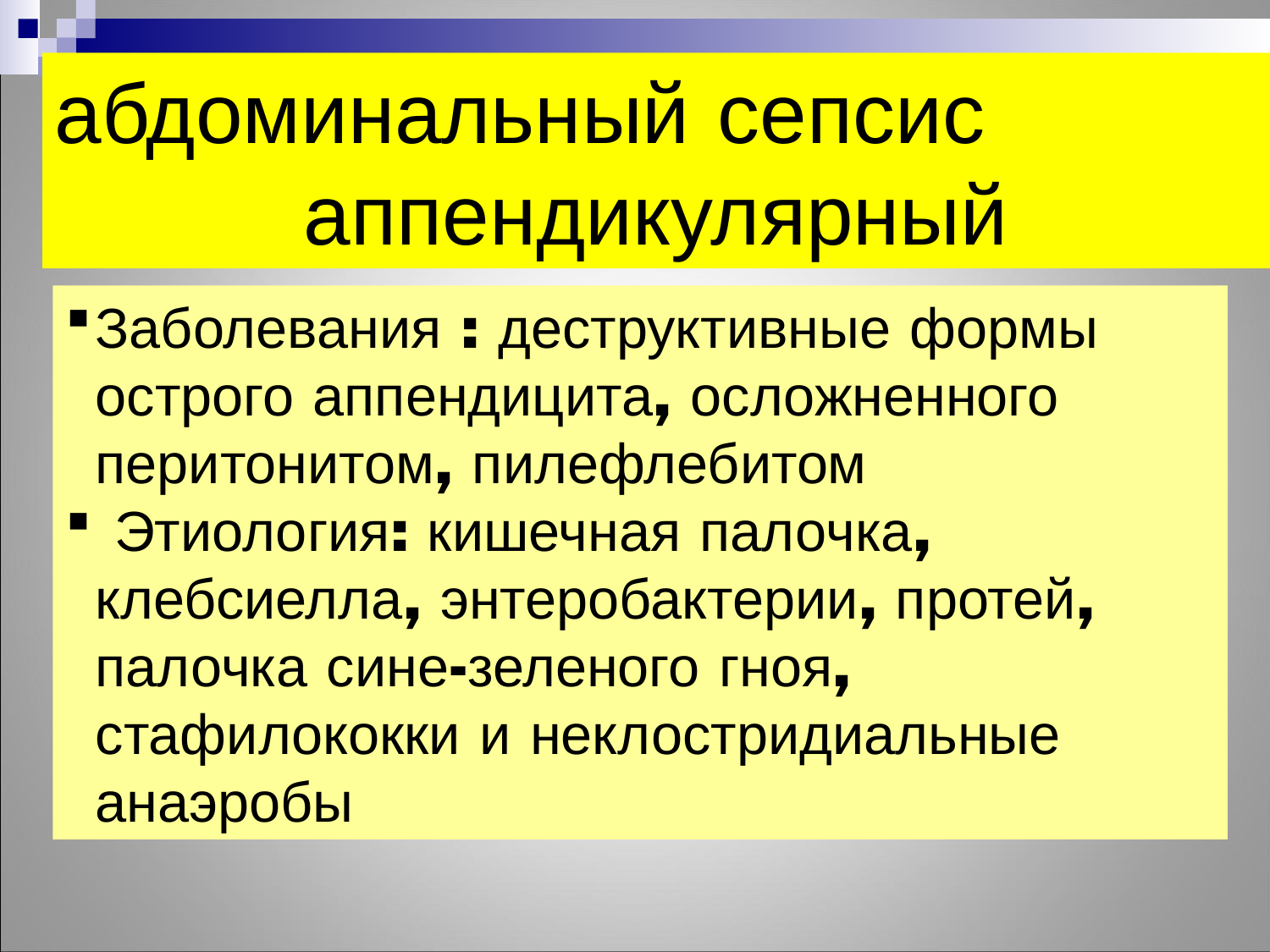

абдоминальный сепсис
аппендикулярный
Заболевания : деструктивные формы острого аппендицита, осложненного перитонитом, пилефлебитом
 Этиология: кишечная палочка, клебсиелла, энтеробактерии, протей, палочка сине-зеленого гноя, стафилококки и неклостридиальные анаэробы